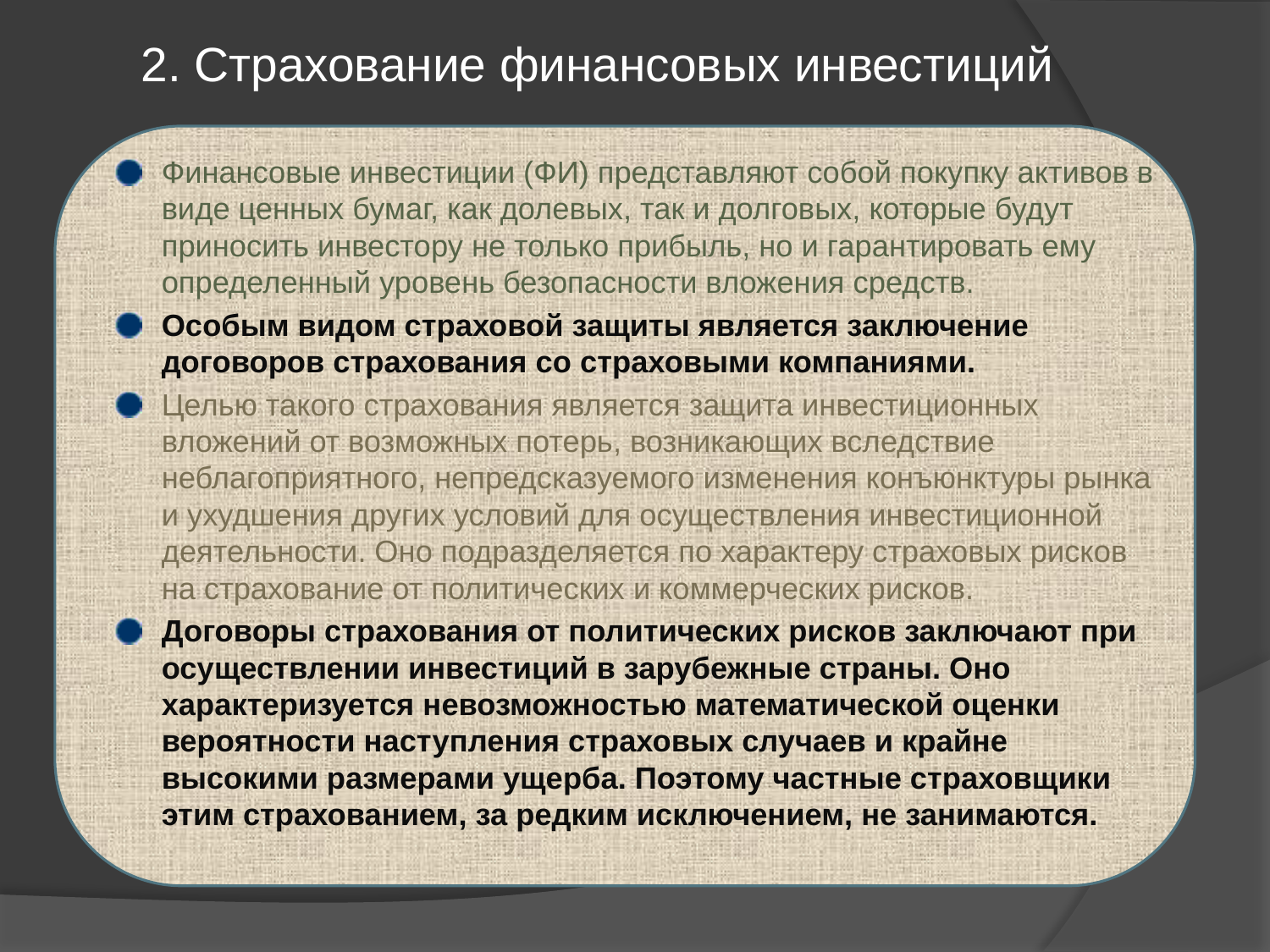

# 2. Страхование финансовых инвестиций

Финансовые инвестиции (ФИ) представляют собой покупку активов в виде ценных бумаг, как долевых, так и долговых, которые будут приносить инвестору не только прибыль, но и гарантировать ему определенный уровень безопасности вложения средств.
Особым видом страховой защиты является заключение договоров страхования со страховыми компаниями.
Целью такого страхования является защита инвестиционных вложений от возможных потерь, возникающих вследствие неблагоприятного, непредсказуемого изменения конъюнктуры рынка и ухудшения других условий для осуществления инвестиционной деятельности. Оно подразделяется по характеру страховых рисков на страхование от политических и коммерческих рисков.
Договоры страхования от политических рисков заключают при осуществлении инвестиций в зарубежные страны. Оно характеризуется невозможностью математической оценки вероятности наступления страховых случаев и крайне высокими размерами ущерба. Поэтому частные страховщики этим страхованием, за редким исключением, не занимаются.